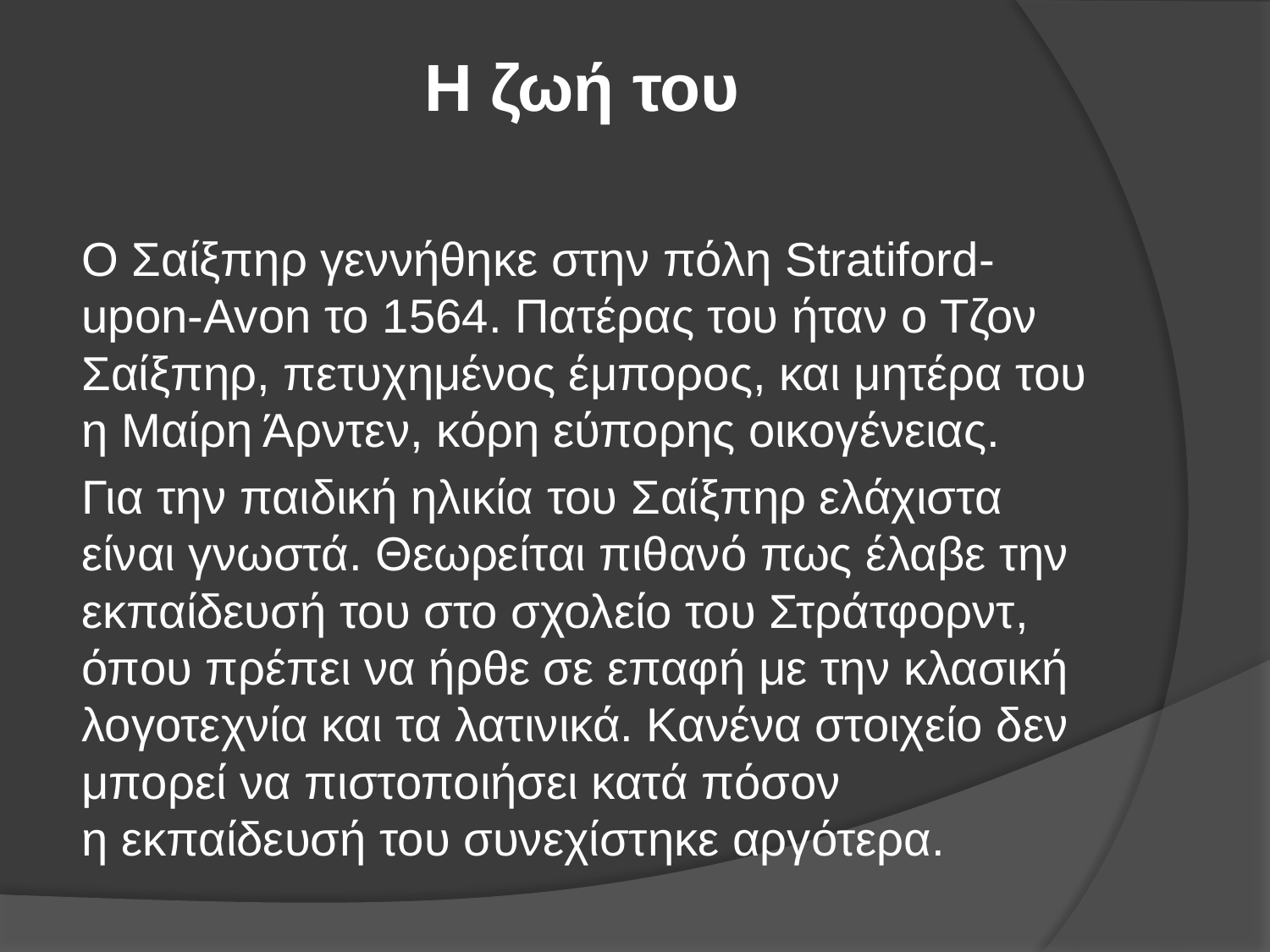

# Η ζωή του
Ο Σαίξπηρ γεννήθηκε στην πόλη Stratiford-upon-Avon το 1564. Πατέρας του ήταν ο Τζον Σαίξπηρ, πετυχημένος έμπορος, και μητέρα του η Μαίρη Άρντεν, κόρη εύπορης οικογένειας.
Για την παιδική ηλικία του Σαίξπηρ ελάχιστα είναι γνωστά. Θεωρείται πιθανό πως έλαβε την εκπαίδευσή του στο σχολείο του Στράτφορντ, όπου πρέπει να ήρθε σε επαφή με την κλασική λογοτεχνία και τα λατινικά. Κανένα στοιχείο δεν μπορεί να πιστοποιήσει κατά πόσον η εκπαίδευσή του συνεχίστηκε αργότερα.